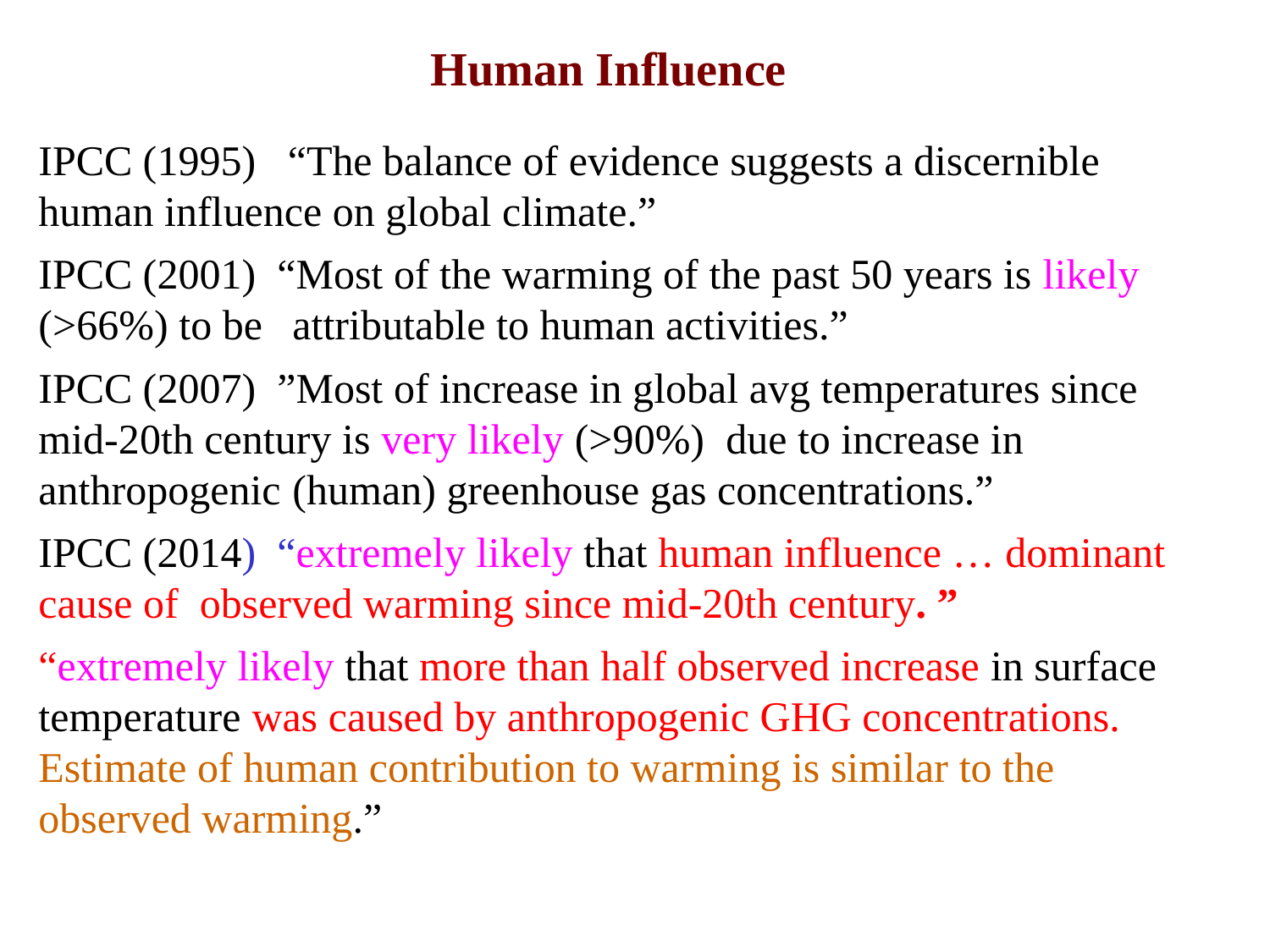

Human Influence
IPCC (1995)   “The balance of evidence suggests a discernible human influence on global climate.”
IPCC (2001)  “Most of the warming of the past 50 years is likely (>66%) to be 	attributable to human activities.”
IPCC (2007)  ”Most of increase in global avg temperatures since mid-20th century is very likely (>90%)  due to increase in anthropogenic 	(human) greenhouse gas concentrations.”
IPCC (2014)  “extremely likely that human influence … dominant cause of  observed warming since mid-20th century. ”
“extremely likely that more than half observed increase in surface temperature was caused by anthropogenic GHG concentrations. Estimate of human contribution to warming is similar to the observed warming.”